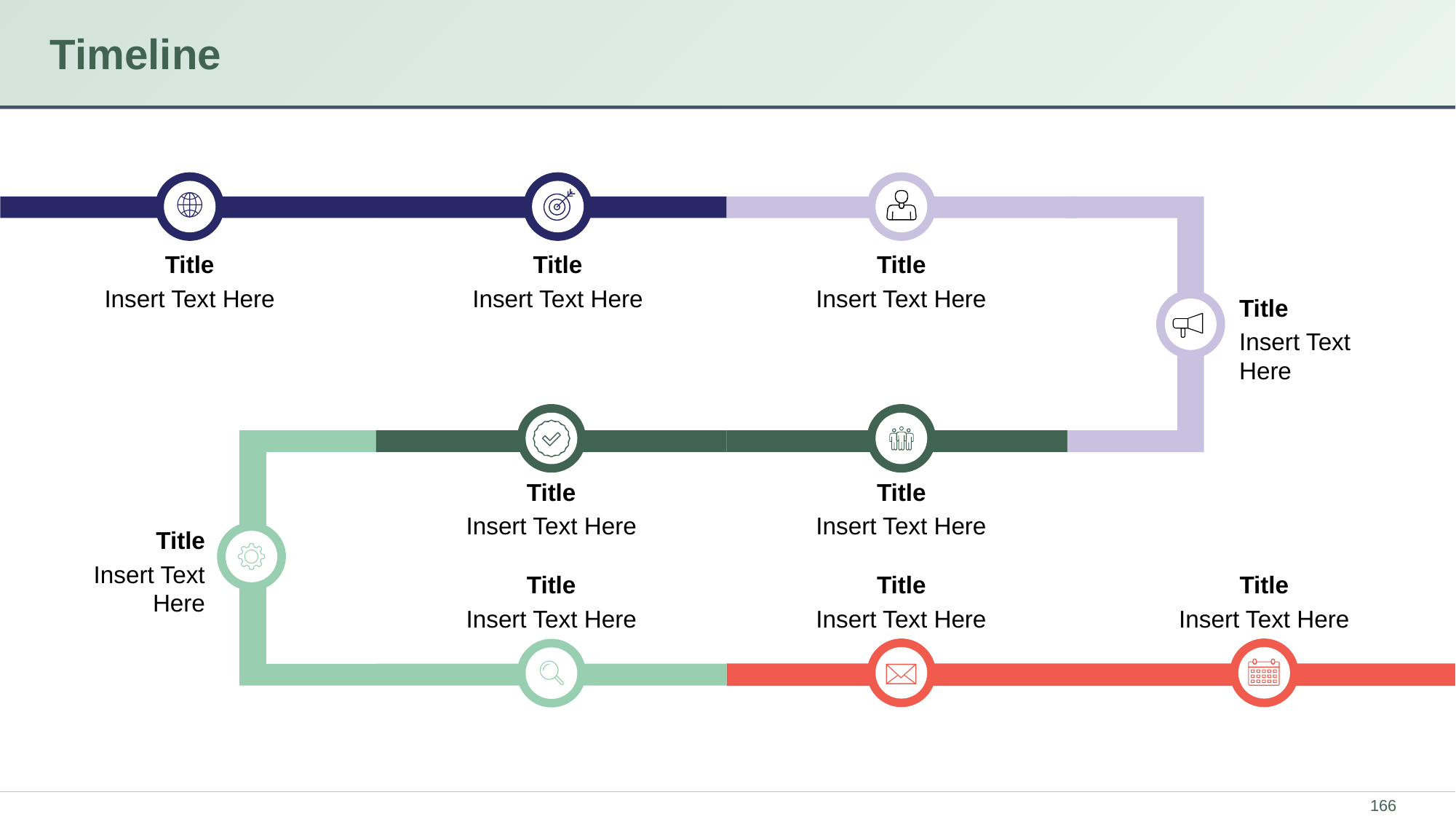

# Timeline

Title
Title
Title
Insert Text Here
Insert Text Here
Insert Text Here

Title

Insert Text Here

Title
Title
Insert Text Here
Insert Text Here

Title

Insert Text Here
Title
Title
Title
Insert Text Here
Insert Text Here
Insert Text Here

166